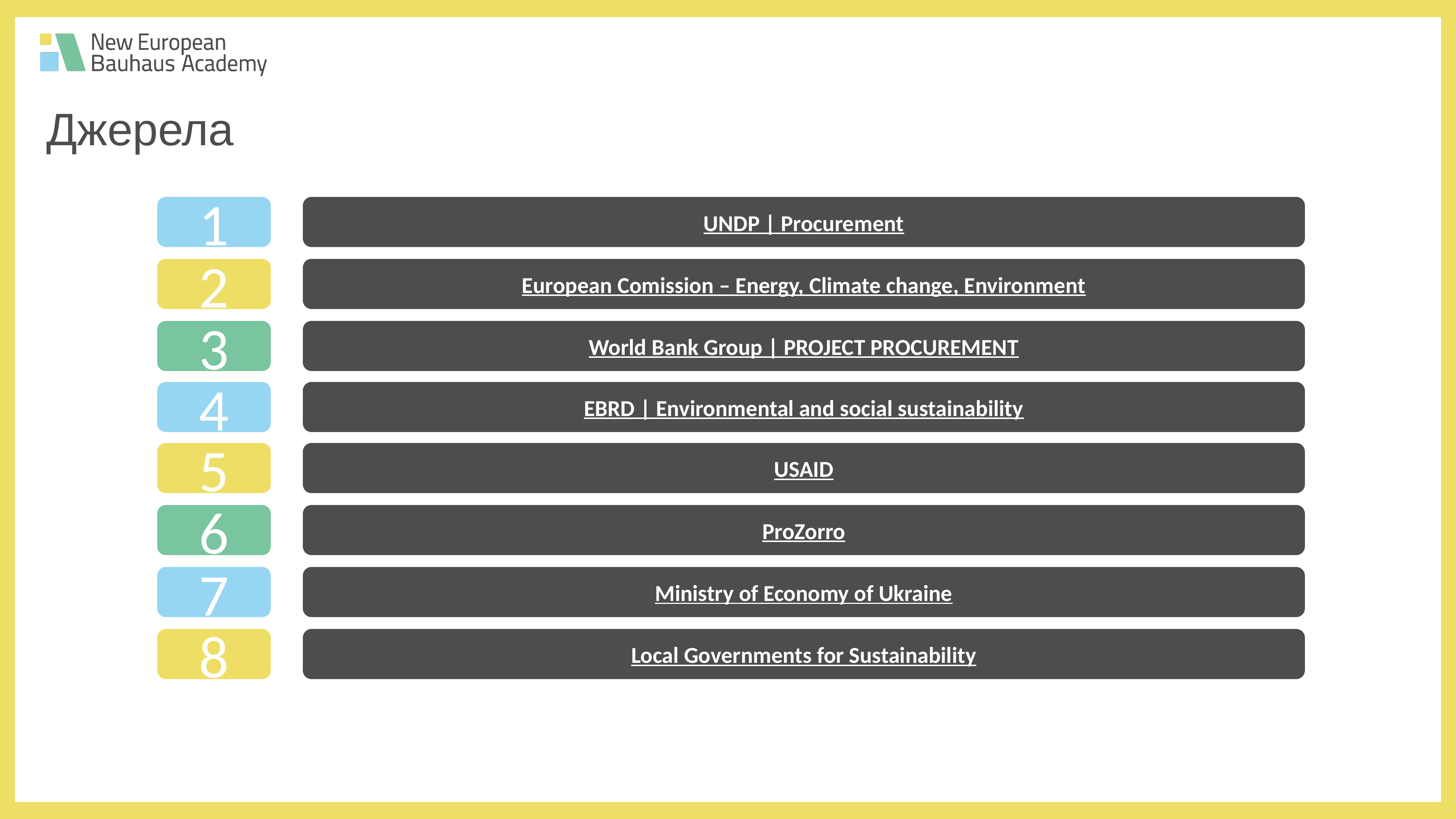

Джерела
UNDP | Procurement
1
European Comission – Energy, Climate change, Environment
2
World Bank Group | PROJECT PROCUREMENT
3
EBRD | Environmental and social sustainability
4
USAID
5
ProZorro
6
Ministry of Economy of Ukraine
7
Local Governments for Sustainability
8